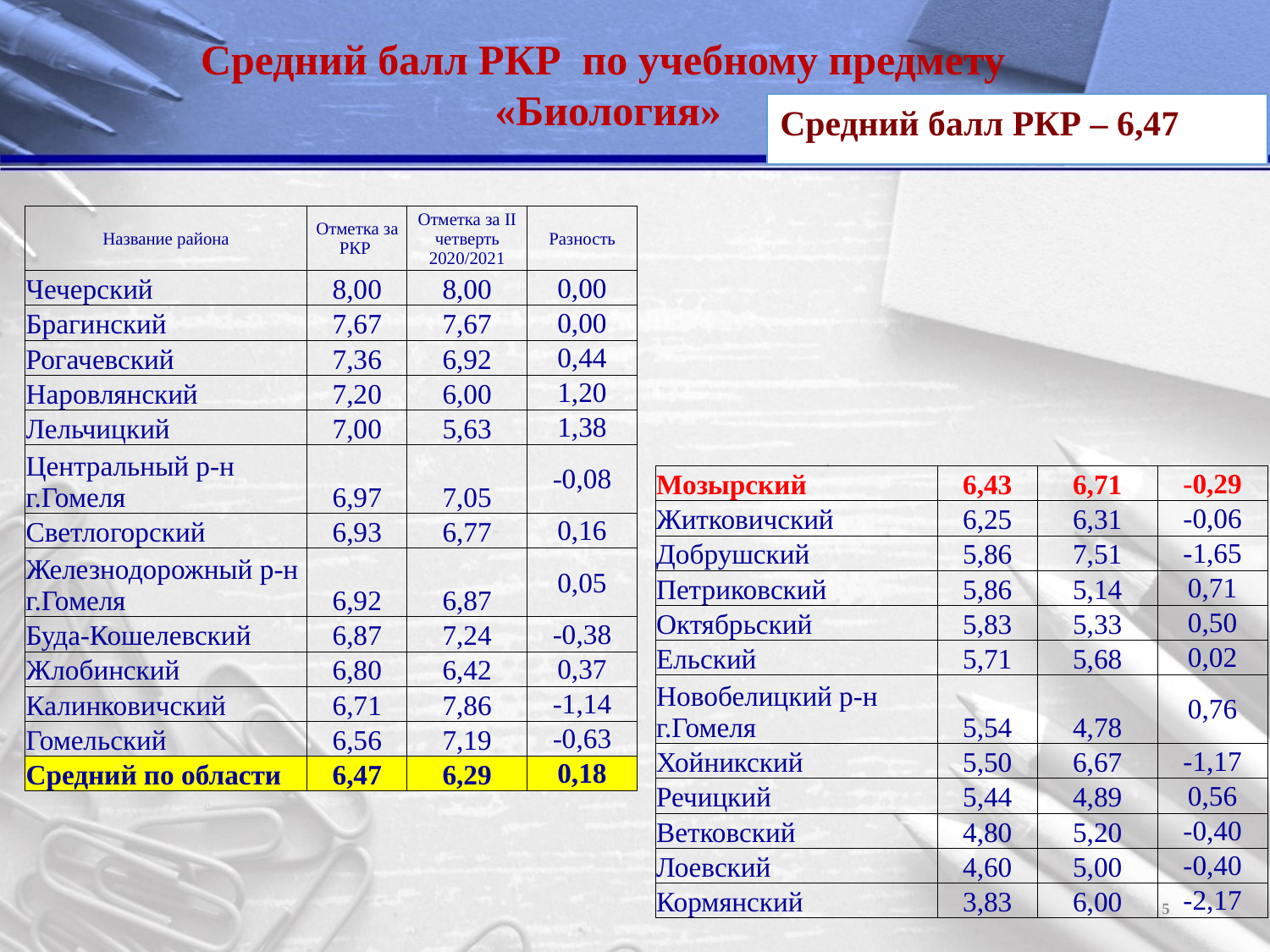

Средний балл РКР  по учебному предмету
«Биология»
Средний балл РКР – 6,47
| Название района | Отметка за РКР | Отметка за II четверть 2020/2021 | Разность |
| --- | --- | --- | --- |
| Чечерский | 8,00 | 8,00 | 0,00 |
| Брагинский | 7,67 | 7,67 | 0,00 |
| Рогачевский | 7,36 | 6,92 | 0,44 |
| Наровлянский | 7,20 | 6,00 | 1,20 |
| Лельчицкий | 7,00 | 5,63 | 1,38 |
| Центральный р-н г.Гомеля | 6,97 | 7,05 | -0,08 |
| Светлогорский | 6,93 | 6,77 | 0,16 |
| Железнодорожный р-н г.Гомеля | 6,92 | 6,87 | 0,05 |
| Буда-Кошелевский | 6,87 | 7,24 | -0,38 |
| Жлобинский | 6,80 | 6,42 | 0,37 |
| Калинковичский | 6,71 | 7,86 | -1,14 |
| Гомельский | 6,56 | 7,19 | -0,63 |
| Средний по области | 6,47 | 6,29 | 0,18 |
| Мозырский | 6,43 | 6,71 | -0,29 |
| --- | --- | --- | --- |
| Житковичский | 6,25 | 6,31 | -0,06 |
| Добрушский | 5,86 | 7,51 | -1,65 |
| Петриковский | 5,86 | 5,14 | 0,71 |
| Октябрьский | 5,83 | 5,33 | 0,50 |
| Ельский | 5,71 | 5,68 | 0,02 |
| Новобелицкий р-н г.Гомеля | 5,54 | 4,78 | 0,76 |
| Хойникский | 5,50 | 6,67 | -1,17 |
| Речицкий | 5,44 | 4,89 | 0,56 |
| Ветковский | 4,80 | 5,20 | -0,40 |
| Лоевский | 4,60 | 5,00 | -0,40 |
| Кормянский | 3,83 | 6,00 | -2,17 |
5